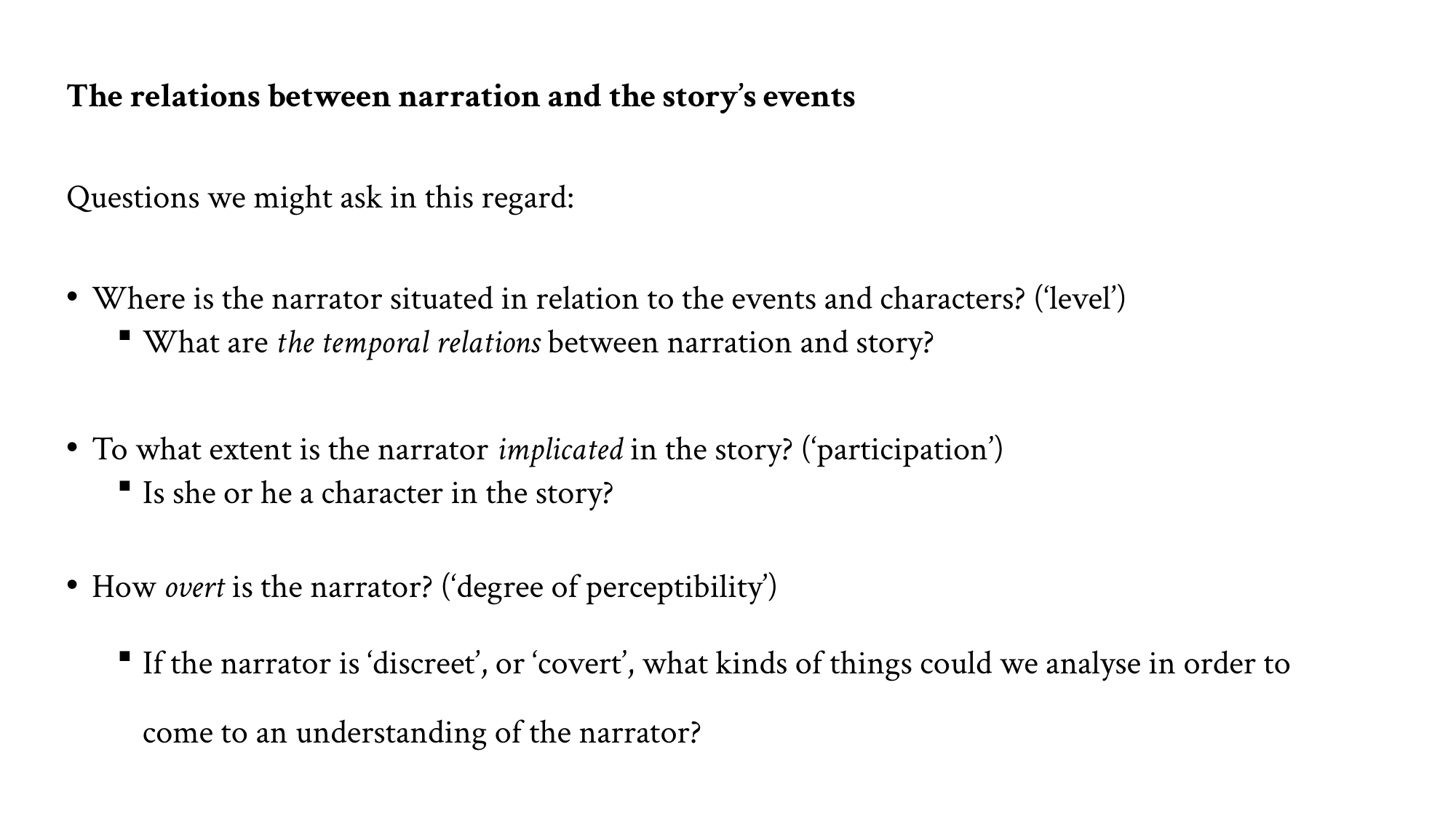

The relations between narration and the story’s events

Questions we might ask in this regard:

Where is the narrator situated in relation to the events and characters? (‘level’)
What are the temporal relations between narration and story?

To what extent is the narrator implicated in the story? (‘participation’)
Is she or he a character in the story?

How overt is the narrator? (‘degree of perceptibility’)
If the narrator is ‘discreet’, or ‘covert’, what kinds of things could we analyse in order to come to an understanding of the narrator?